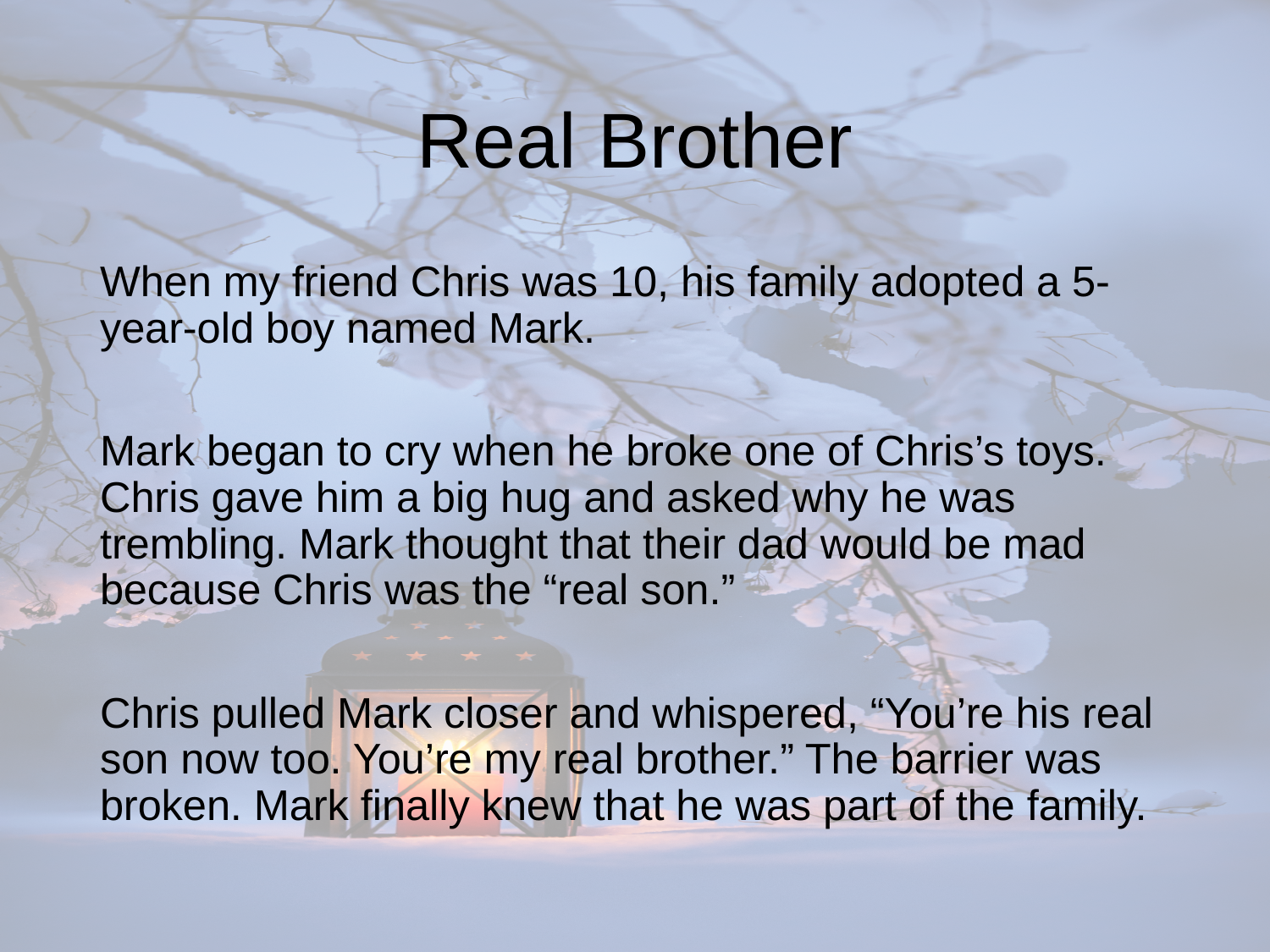

# Real Brother
When my friend Chris was 10, his family adopted a 5-year-old boy named Mark.

Mark began to cry when he broke one of Chris’s toys. Chris gave him a big hug and asked why he was trembling. Mark thought that their dad would be mad because Chris was the “real son.”

Chris pulled Mark closer and whispered, “You’re his real son now too. You’re my real brother.” The barrier was broken. Mark finally knew that he was part of the family.